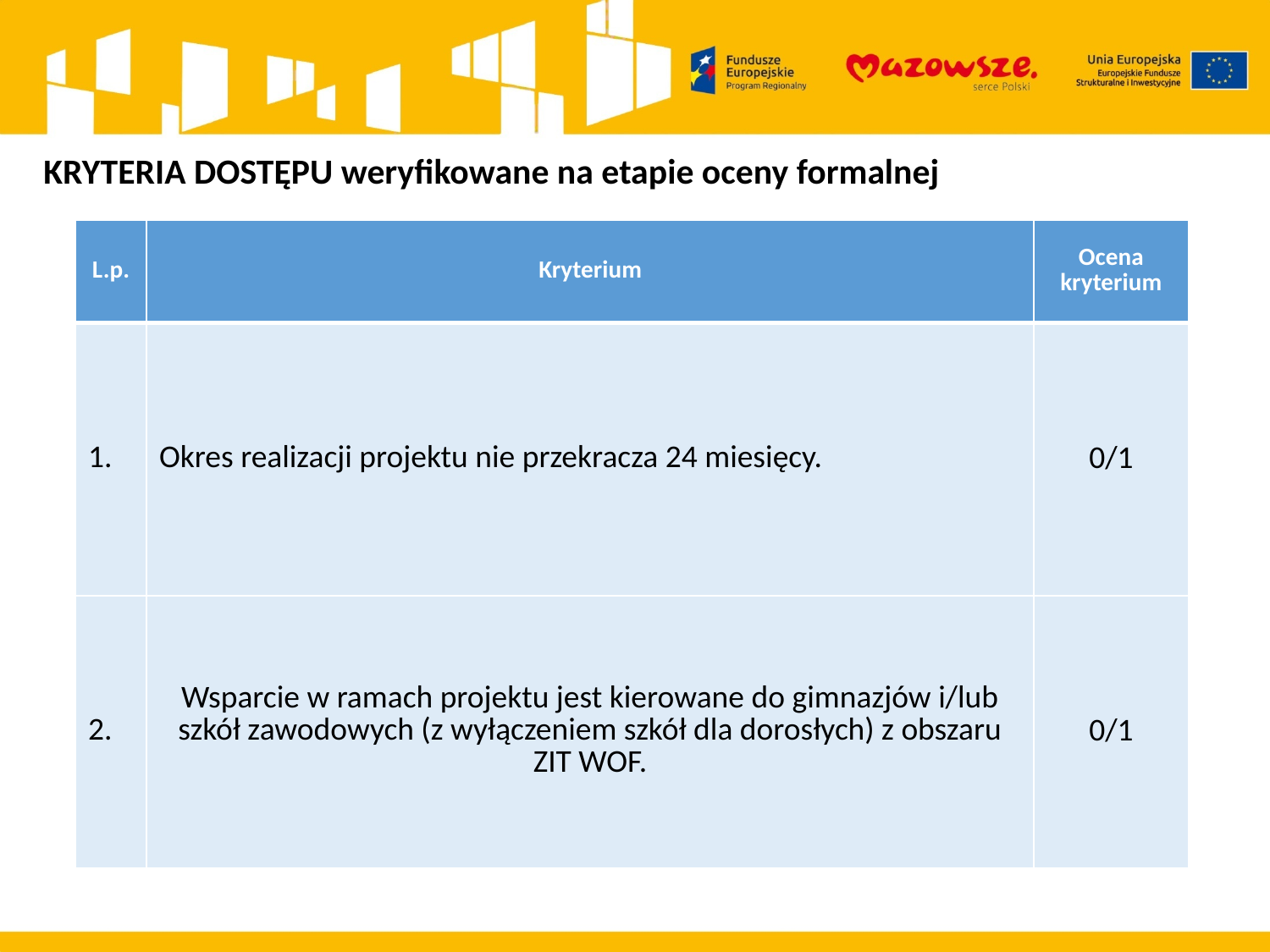

KRYTERIA DOSTĘPU weryfikowane na etapie oceny formalnej
| L.p. | Kryterium | Ocena kryterium |
| --- | --- | --- |
| 1. | Okres realizacji projektu nie przekracza 24 miesięcy. | 0/1 |
| 2. | Wsparcie w ramach projektu jest kierowane do gimnazjów i/lub szkół zawodowych (z wyłączeniem szkół dla dorosłych) z obszaru ZIT WOF. | 0/1 |